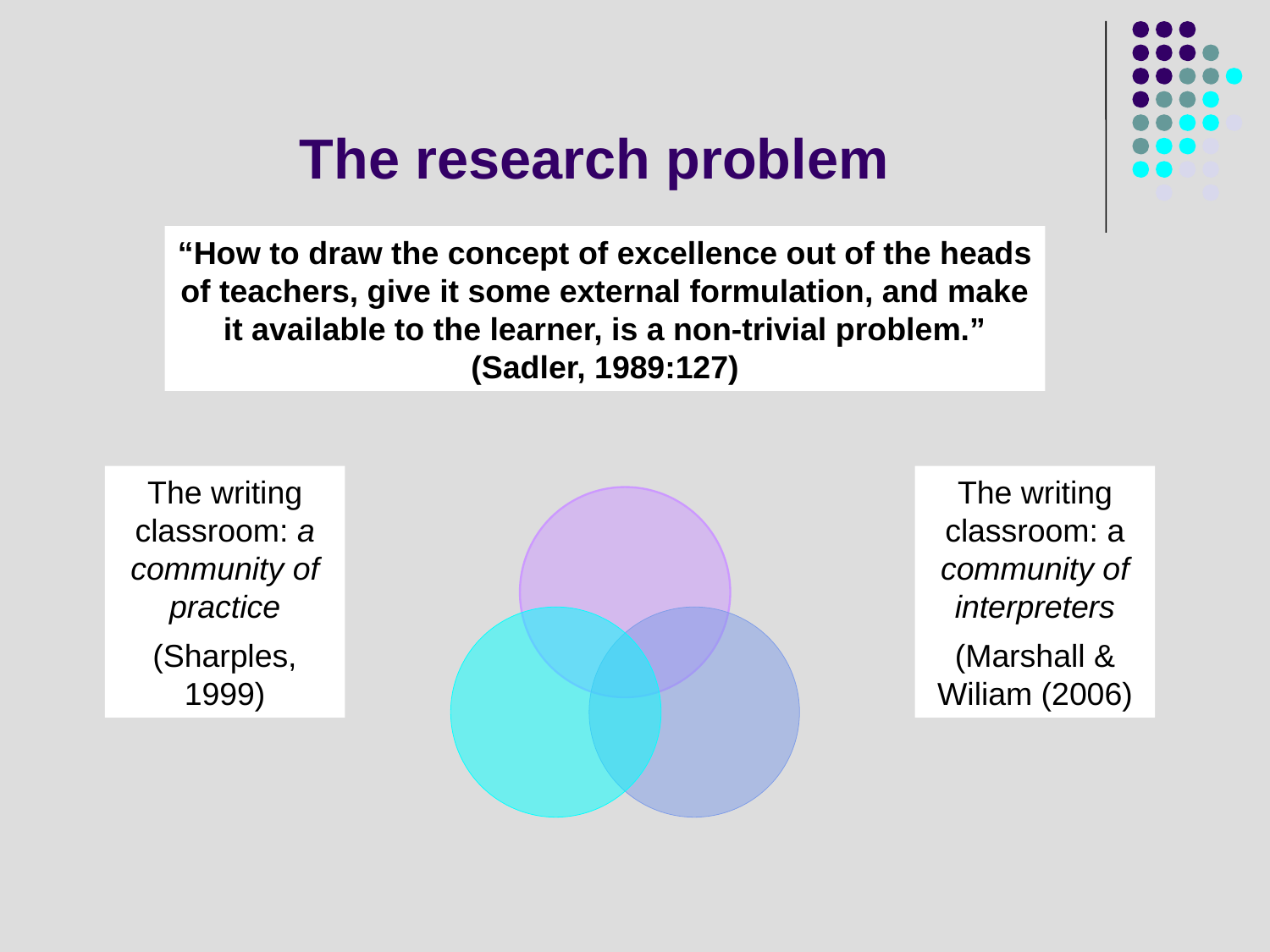

# The research problem
“How to draw the concept of excellence out of the heads of teachers, give it some external formulation, and make it available to the learner, is a non-trivial problem.” (Sadler, 1989:127)

The writing classroom: a community of practice
(Sharples, 1999)
The writing classroom: a community of interpreters
(Marshall & Wiliam (2006)